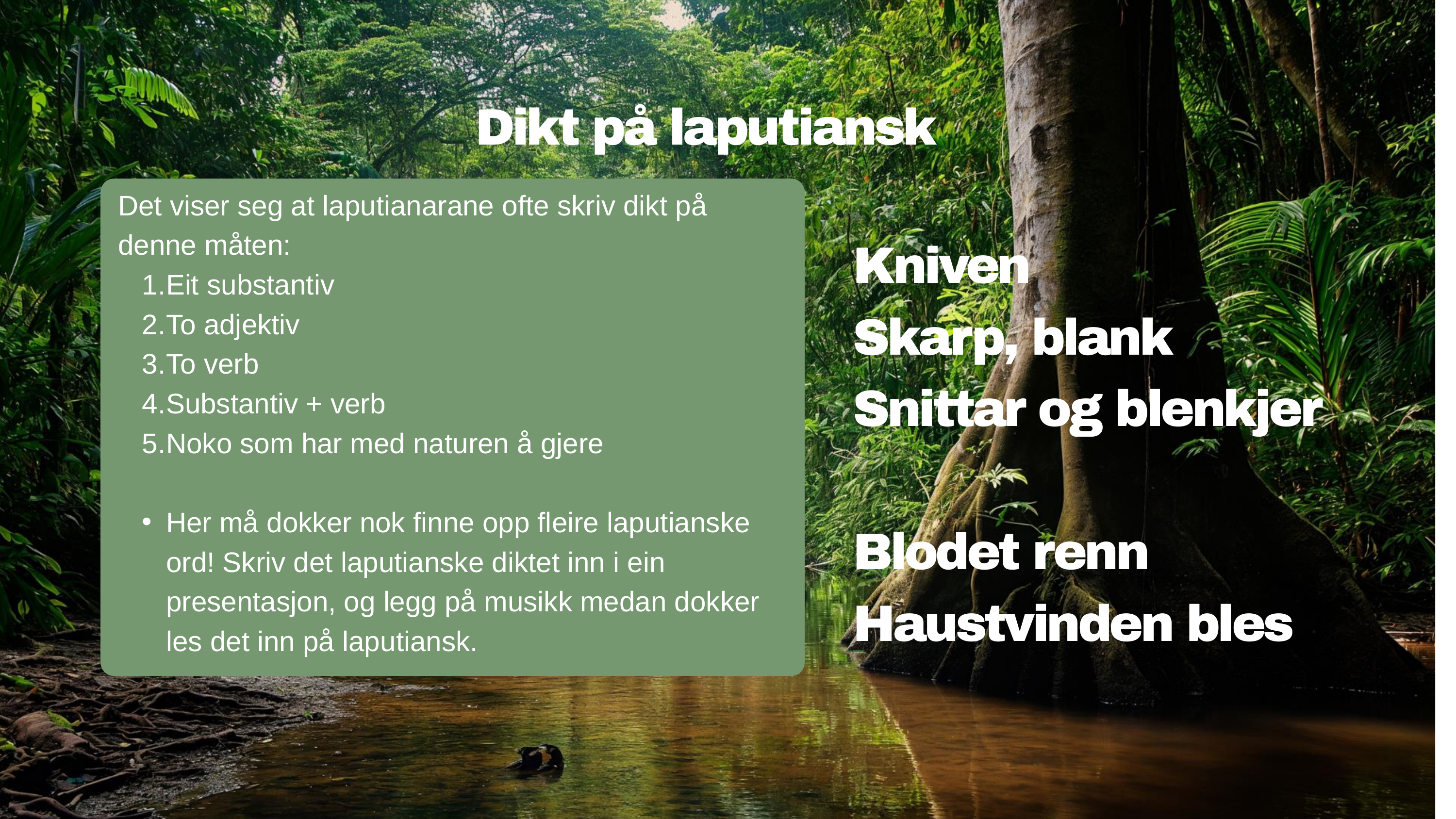

Dikt på laputiansk

Det viser seg at laputianarane ofte skriv dikt på denne måten: ​
Eit substantiv ​
To adjektiv ​
To verb ​
Substantiv + verb ​
Noko som har med naturen å gjere ​

Her må dokker nok finne opp fleire laputianske ord! Skriv det laputianske diktet inn i ein presentasjon, og legg på musikk medan dokker les det inn på laputiansk.

Kniven ​
Skarp, blank ​
Snittar og blenkjer ​
Blodet renn ​
Haustvinden bles